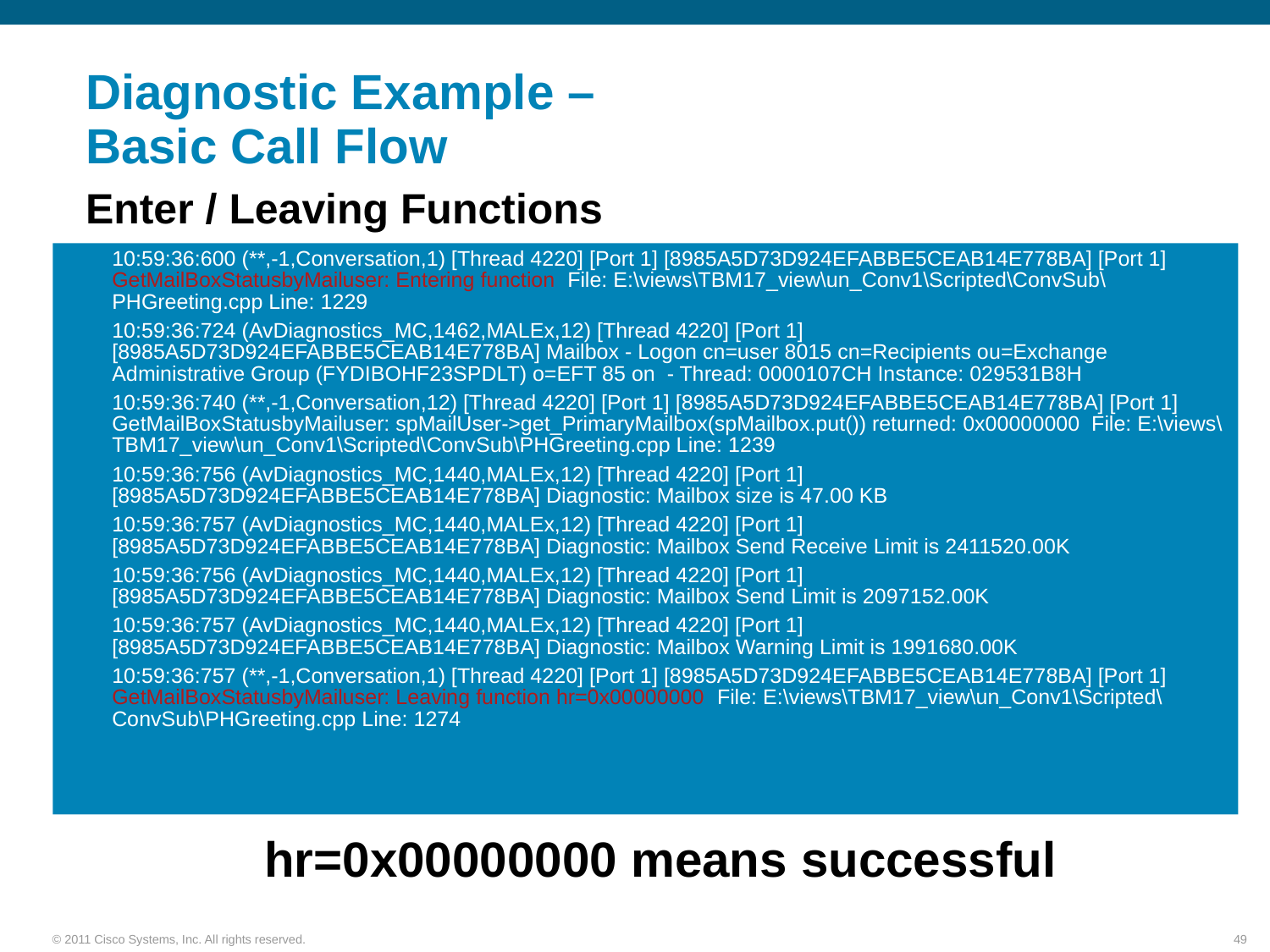

# Diagnostic Example – Basic Call Flow
Enter / Leaving Functions
10:59:36:600 (**,-1,Conversation,1) [Thread 4220] [Port 1] [8985A5D73D924EFABBE5CEAB14E778BA] [Port 1] GetMailBoxStatusbyMailuser: Entering function  File: E:\views\TBM17_view\un_Conv1\Scripted\ConvSub\PHGreeting.cpp Line: 1229
10:59:36:724 (AvDiagnostics_MC,1462,MALEx,12) [Thread 4220] [Port 1] [8985A5D73D924EFABBE5CEAB14E778BA] Mailbox - Logon cn=user 8015 cn=Recipients ou=Exchange Administrative Group (FYDIBOHF23SPDLT) o=EFT 85 on  - Thread: 0000107CH Instance: 029531B8H
10:59:36:740 (**,-1,Conversation,12) [Thread 4220] [Port 1] [8985A5D73D924EFABBE5CEAB14E778BA] [Port 1] GetMailBoxStatusbyMailuser: spMailUser->get_PrimaryMailbox(spMailbox.put()) returned: 0x00000000  File: E:\views\TBM17_view\un_Conv1\Scripted\ConvSub\PHGreeting.cpp Line: 1239
10:59:36:756 (AvDiagnostics_MC,1440,MALEx,12) [Thread 4220] [Port 1] [8985A5D73D924EFABBE5CEAB14E778BA] Diagnostic: Mailbox size is 47.00 KB
10:59:36:757 (AvDiagnostics_MC,1440,MALEx,12) [Thread 4220] [Port 1] [8985A5D73D924EFABBE5CEAB14E778BA] Diagnostic: Mailbox Send Receive Limit is 2411520.00K
10:59:36:756 (AvDiagnostics_MC,1440,MALEx,12) [Thread 4220] [Port 1] [8985A5D73D924EFABBE5CEAB14E778BA] Diagnostic: Mailbox Send Limit is 2097152.00K
10:59:36:757 (AvDiagnostics_MC,1440,MALEx,12) [Thread 4220] [Port 1] [8985A5D73D924EFABBE5CEAB14E778BA] Diagnostic: Mailbox Warning Limit is 1991680.00K
10:59:36:757 (**,-1,Conversation,1) [Thread 4220] [Port 1] [8985A5D73D924EFABBE5CEAB14E778BA] [Port 1] GetMailBoxStatusbyMailuser: Leaving function hr=0x00000000  File: E:\views\TBM17_view\un_Conv1\Scripted\ConvSub\PHGreeting.cpp Line: 1274

hr=0x00000000 means successful